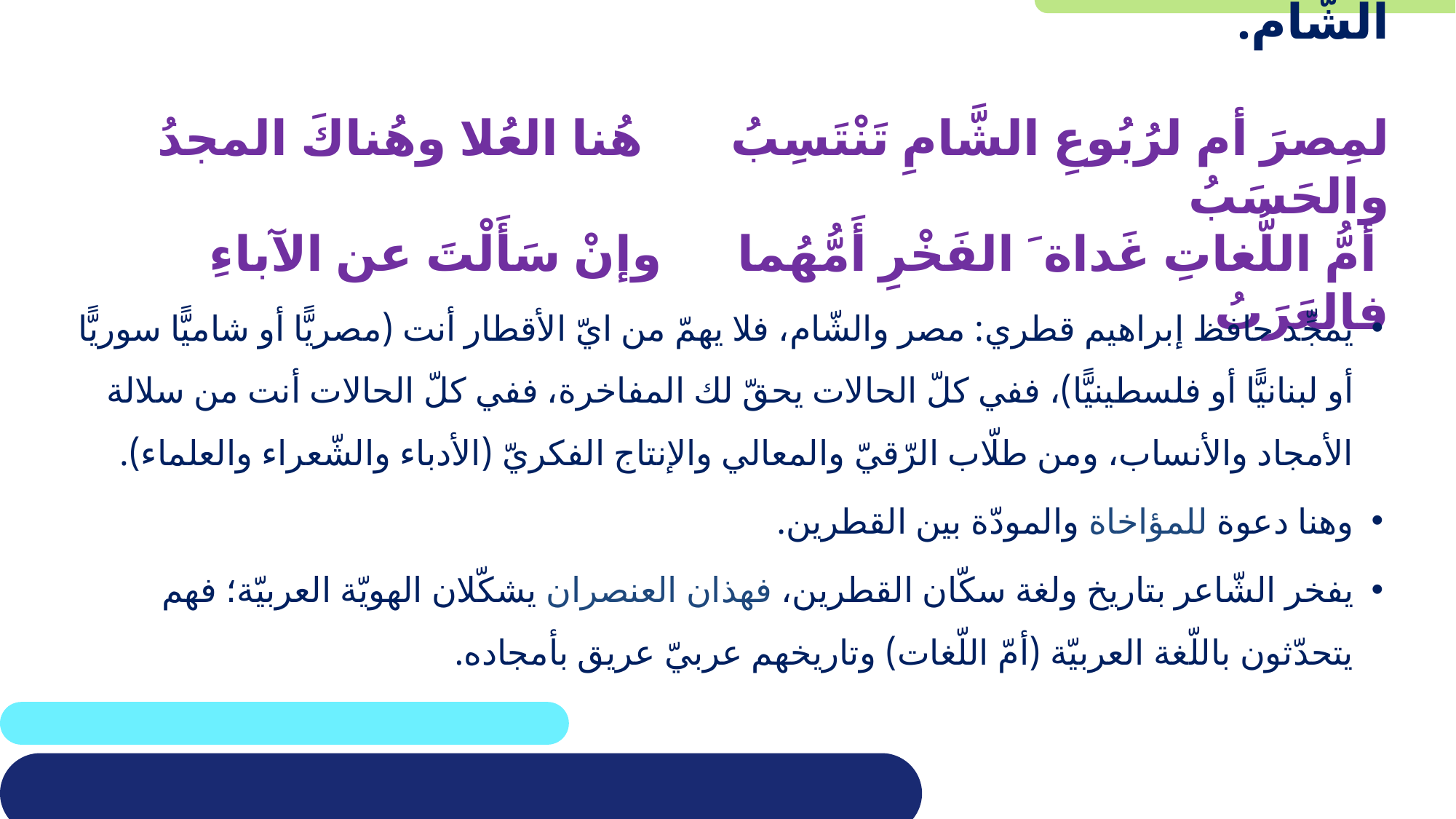

# البيتان الأوّل والثّاني: الفخر بالأصل المشترَك لمصر وبلاد الشّام. لمِصرَ أم لرُبُوعِ الشَّامِ تَنْتَسِبُ       هُنا العُلا وهُناكَ المجدُ والحَسَبُ أمُّ اللُّغاتِ غَداة َ الفَخْرِ أَمُّهُما  	    وإنْ سَأَلْتَ عن الآباءِ فالعَرَبُ
يمجِّد حافظ إبراهيم قطري: مصر والشّام، فلا يهمّ من ايّ الأقطار أنت (مصريًّا أو شاميًّا سوريًّا أو لبنانيًّا أو فلسطينيًّا)، ففي كلّ الحالات يحقّ لك المفاخرة، ففي كلّ الحالات أنت من سلالة الأمجاد والأنساب، ومن طلّاب الرّقيّ والمعالي والإنتاج الفكريّ (الأدباء والشّعراء والعلماء).
وهنا دعوة للمؤاخاة والمودّة بين القطرين.
يفخر الشّاعر بتاريخ ولغة سكّان القطرين، فهذان العنصران يشكّلان الهويّة العربيّة؛ فهم يتحدّثون باللّغة العربيّة (أمّ اللّغات) وتاريخهم عربيّ عريق بأمجاده.